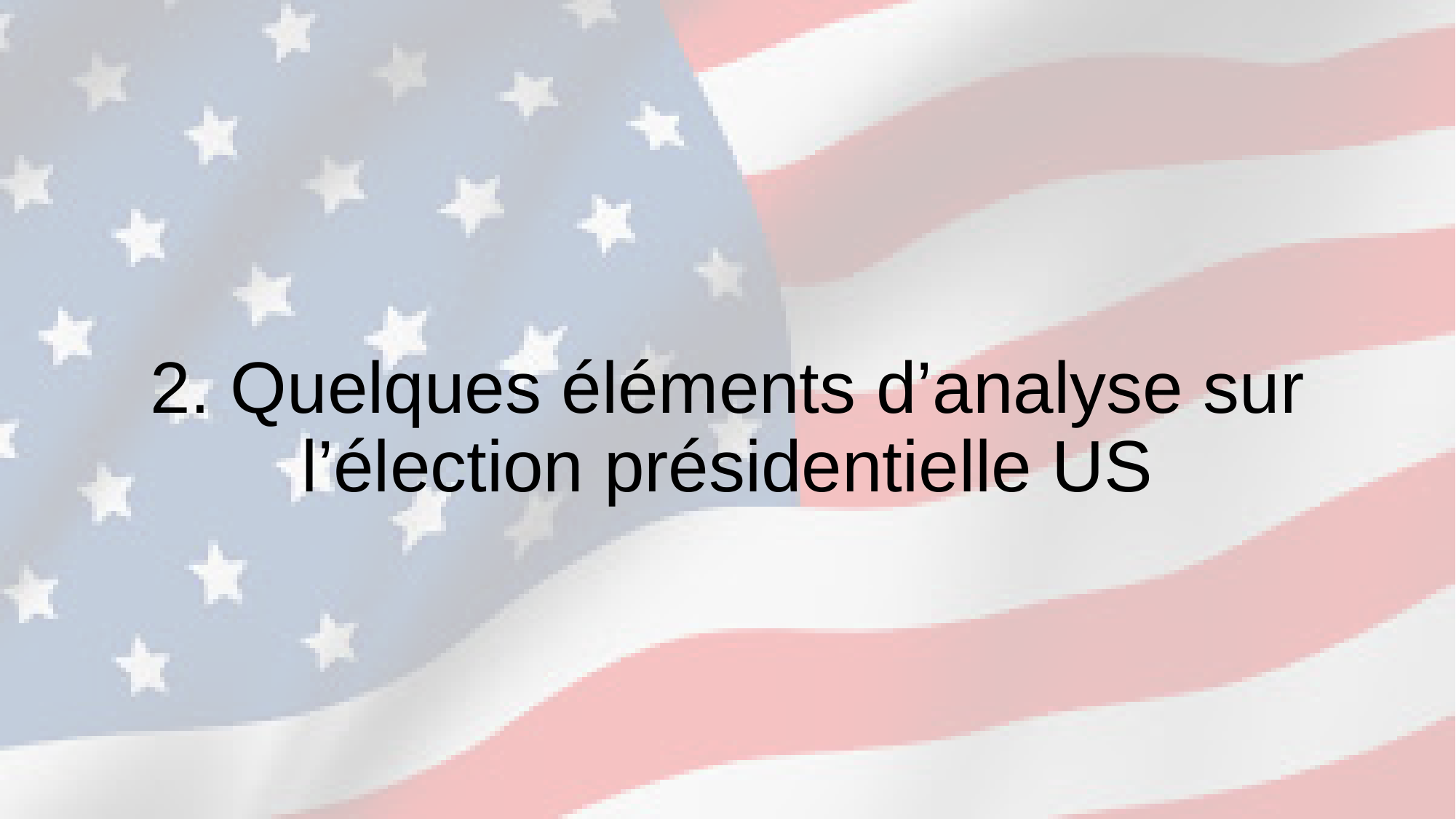

2. Quelques éléments d’analyse sur l’élection présidentielle US